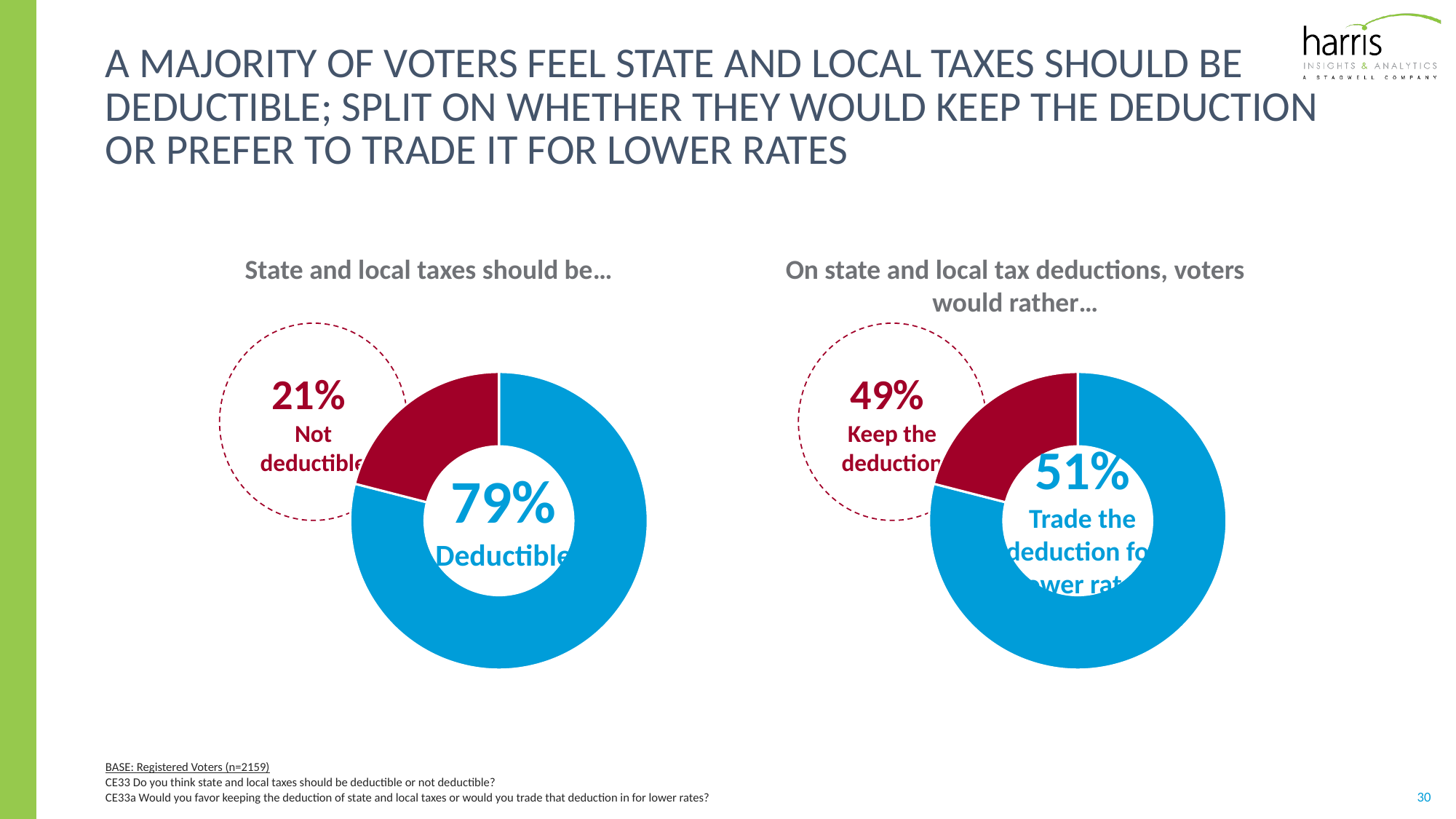

# A majority of voters feel state and local taxes should be deductible; split on whether they would keep the deduction or prefer to trade it for lower rates
State and local taxes should be…
On state and local tax deductions, voters would rather…
21%
Not deductible

### Chart

| Category | Column1 |
|---|---|
| Yes | 0.79 |
| No | 0.21 |
79%
Deductible
49%
Keep the deduction

### Chart

| Category | Column1 |
|---|---|
| Yes | 0.79 |
| No | 0.21 |
51%
Trade the deduction for lower rates
BASE: Registered Voters (n=2159)
CE33 Do you think state and local taxes should be deductible or not deductible?
CE33a Would you favor keeping the deduction of state and local taxes or would you trade that deduction in for lower rates?